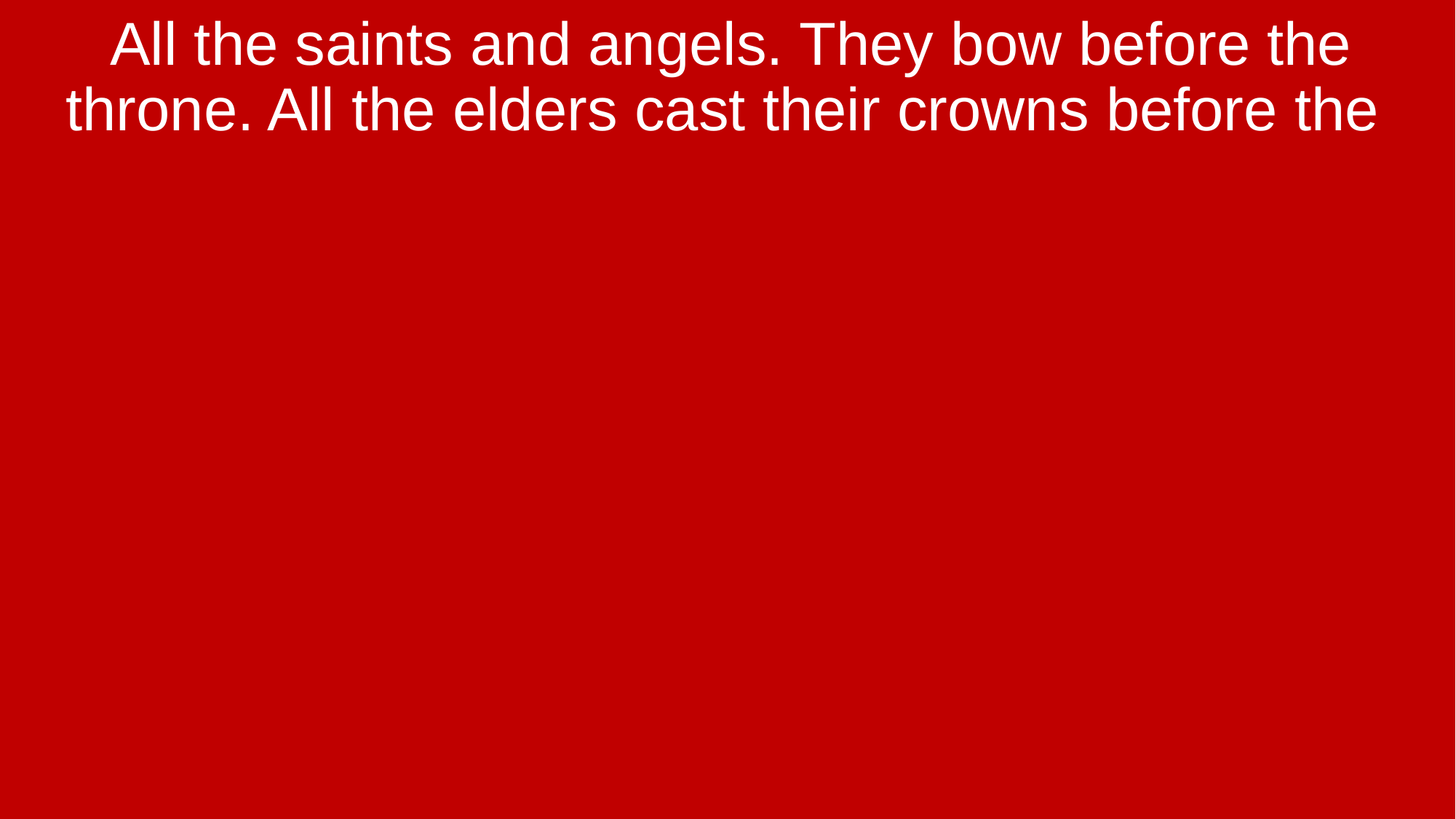

All the saints and angels. They bow before the throne. All the elders cast their crowns before the